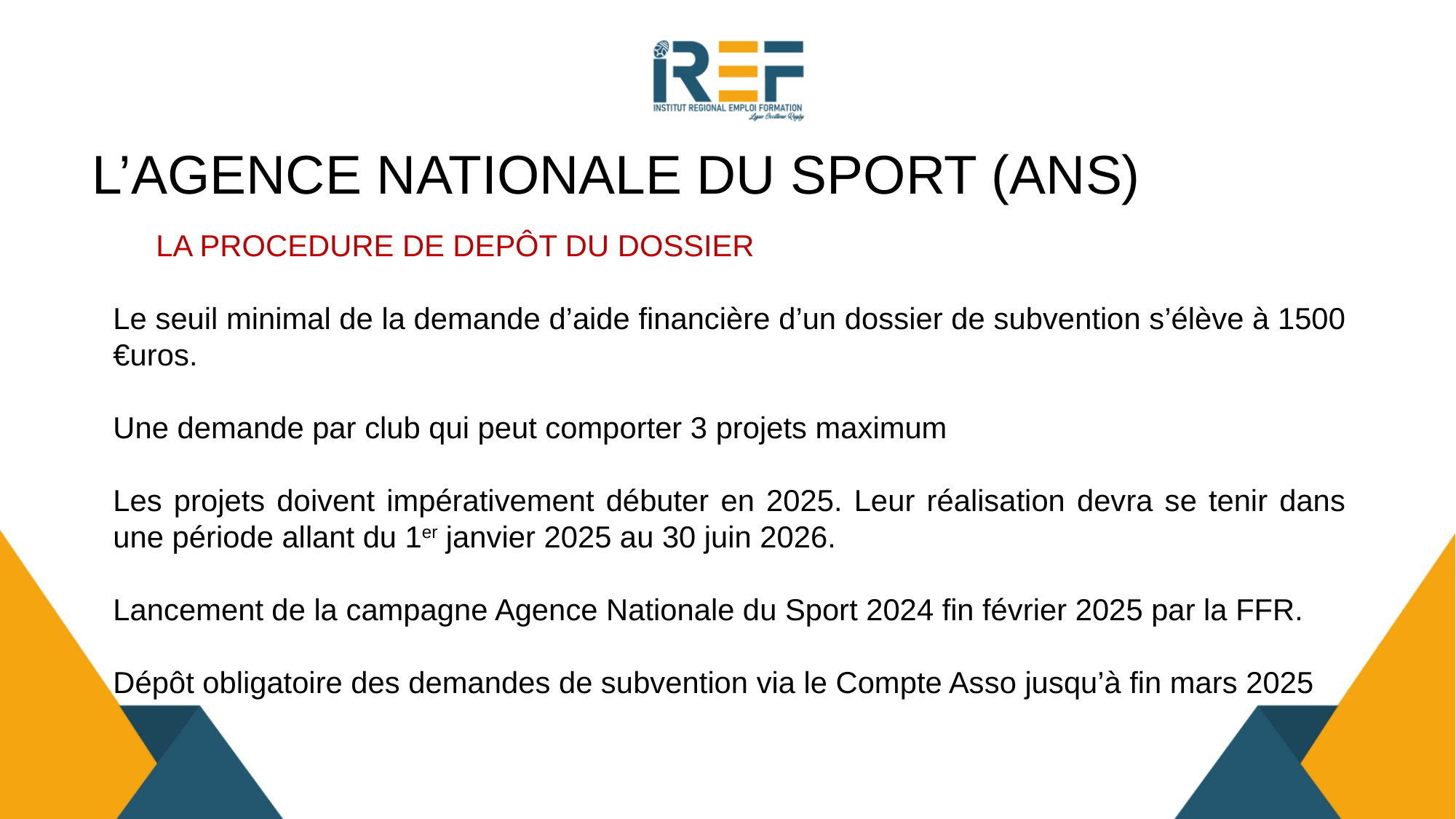

# L’AGENCE NATIONALE DU SPORT (ANS)
LA PROCEDURE DE DEPÔT DU DOSSIER

Le seuil minimal de la demande d’aide financière d’un dossier de subvention s’élève à 1500 €uros.

Une demande par club qui peut comporter 3 projets maximum

Les projets doivent impérativement débuter en 2025. Leur réalisation devra se tenir dans une période allant du 1er janvier 2025 au 30 juin 2026.

Lancement de la campagne Agence Nationale du Sport 2024 fin février 2025 par la FFR.

Dépôt obligatoire des demandes de subvention via le Compte Asso jusqu’à fin mars 2025